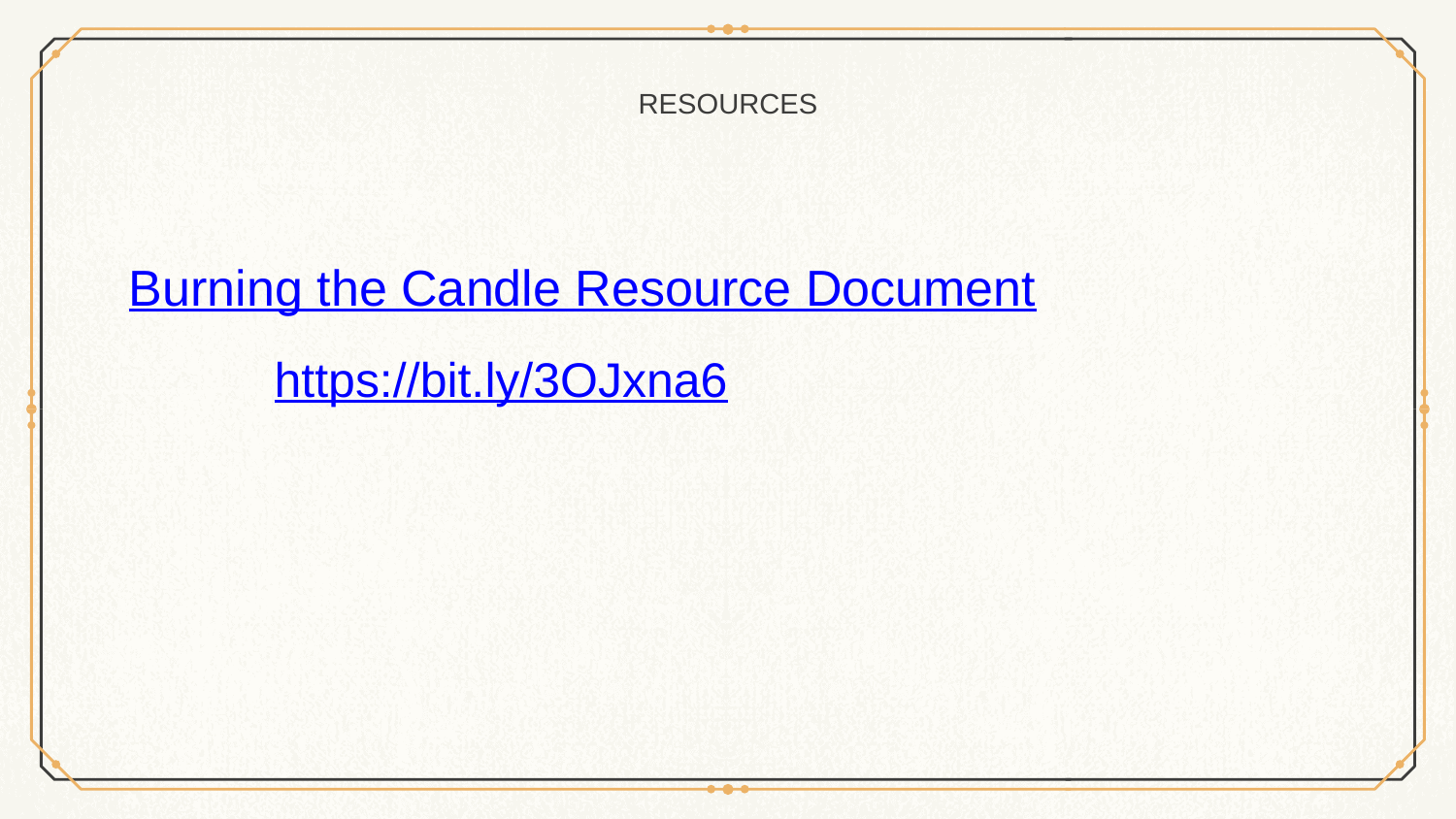

# RESOURCES

Burning the Candle Resource Document
	https://bit.ly/3OJxna6